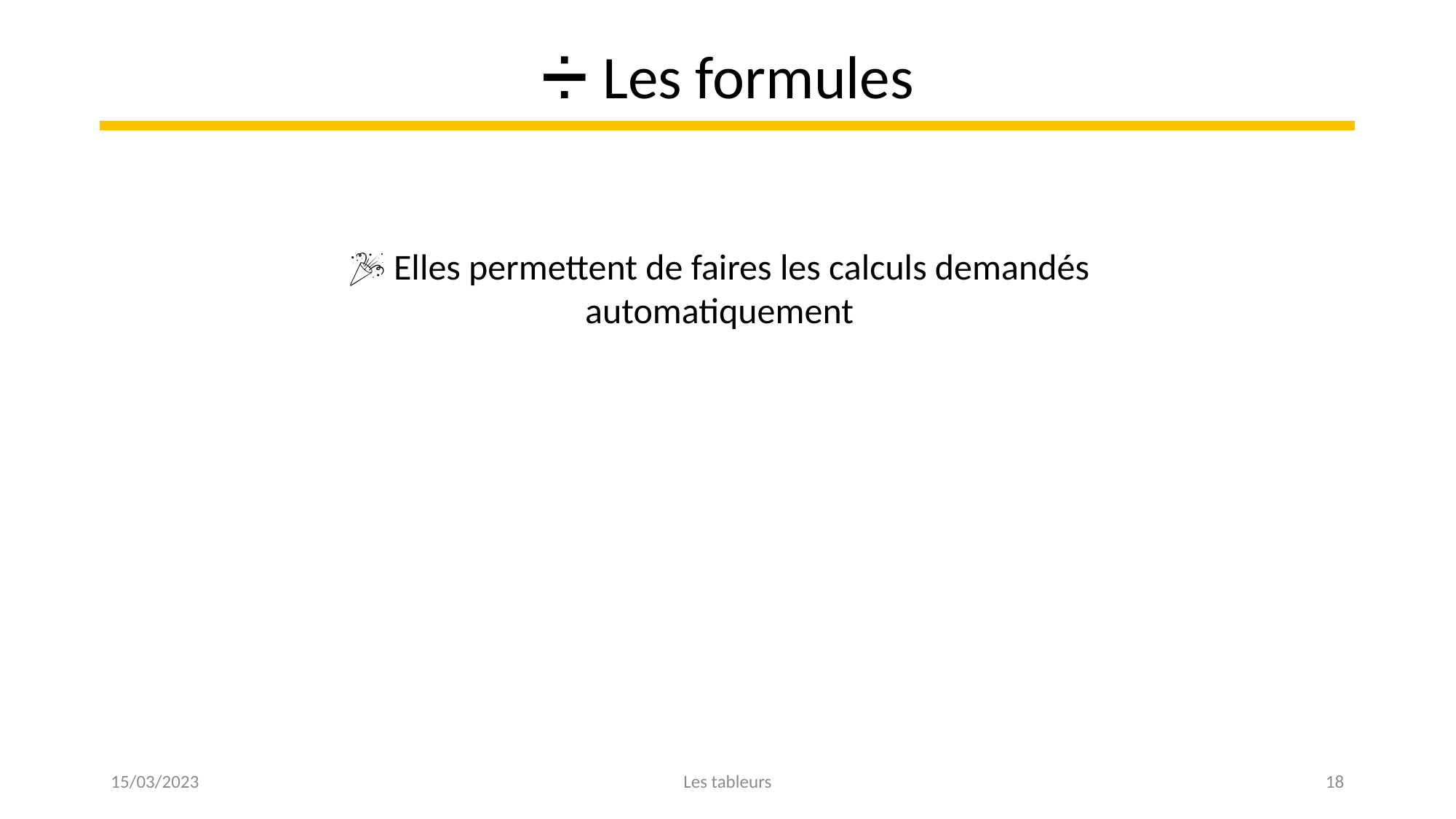

# ➗ Les formules
🎉 Elles permettent de faires les calculs demandés automatiquement

15/03/2023
Les tableurs
18